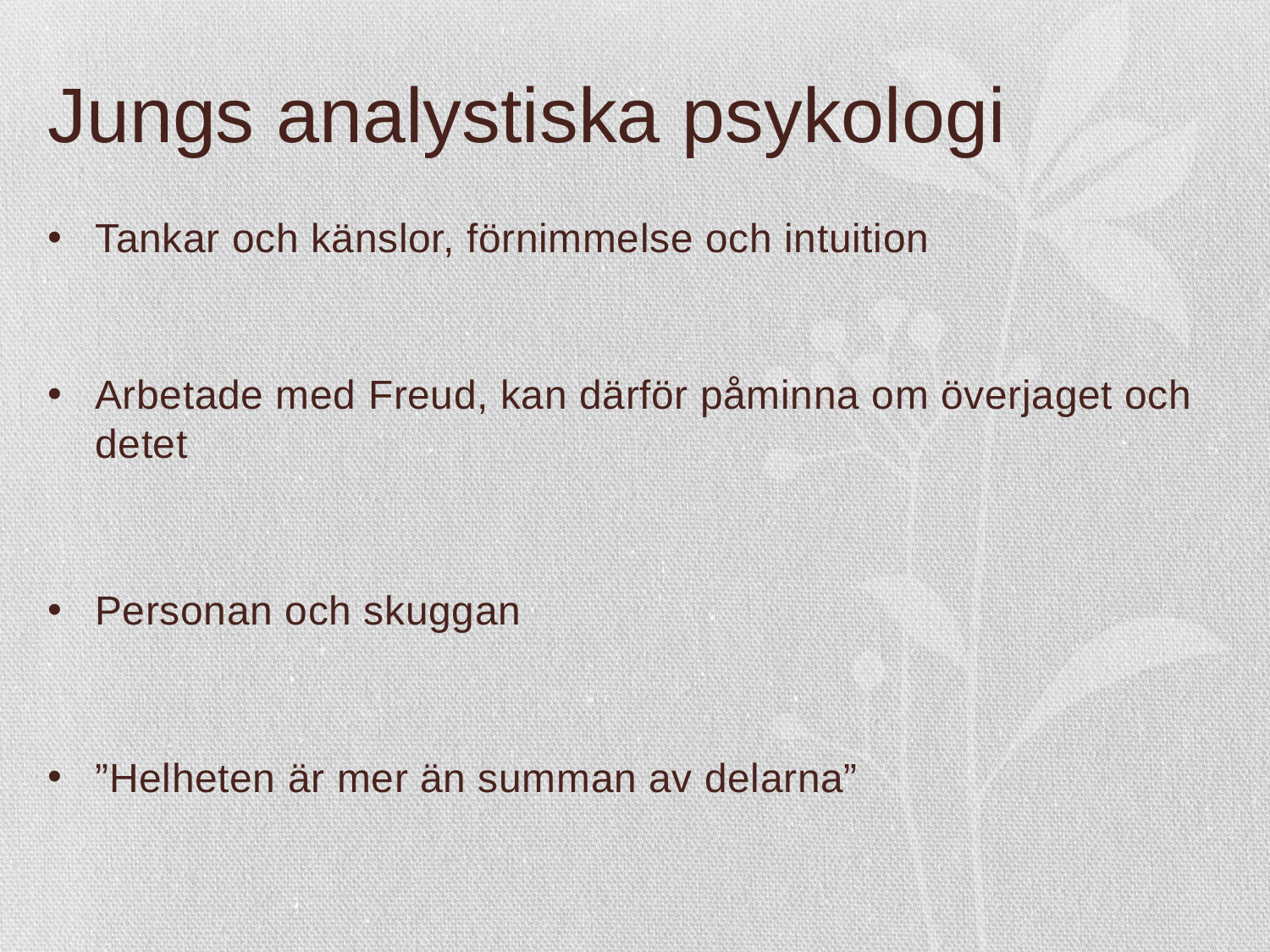

# Jungs analystiska psykologi
Tankar och känslor, förnimmelse och intuition
Arbetade med Freud, kan därför påminna om överjaget och detet

Personan och skuggan

”Helheten är mer än summan av delarna”